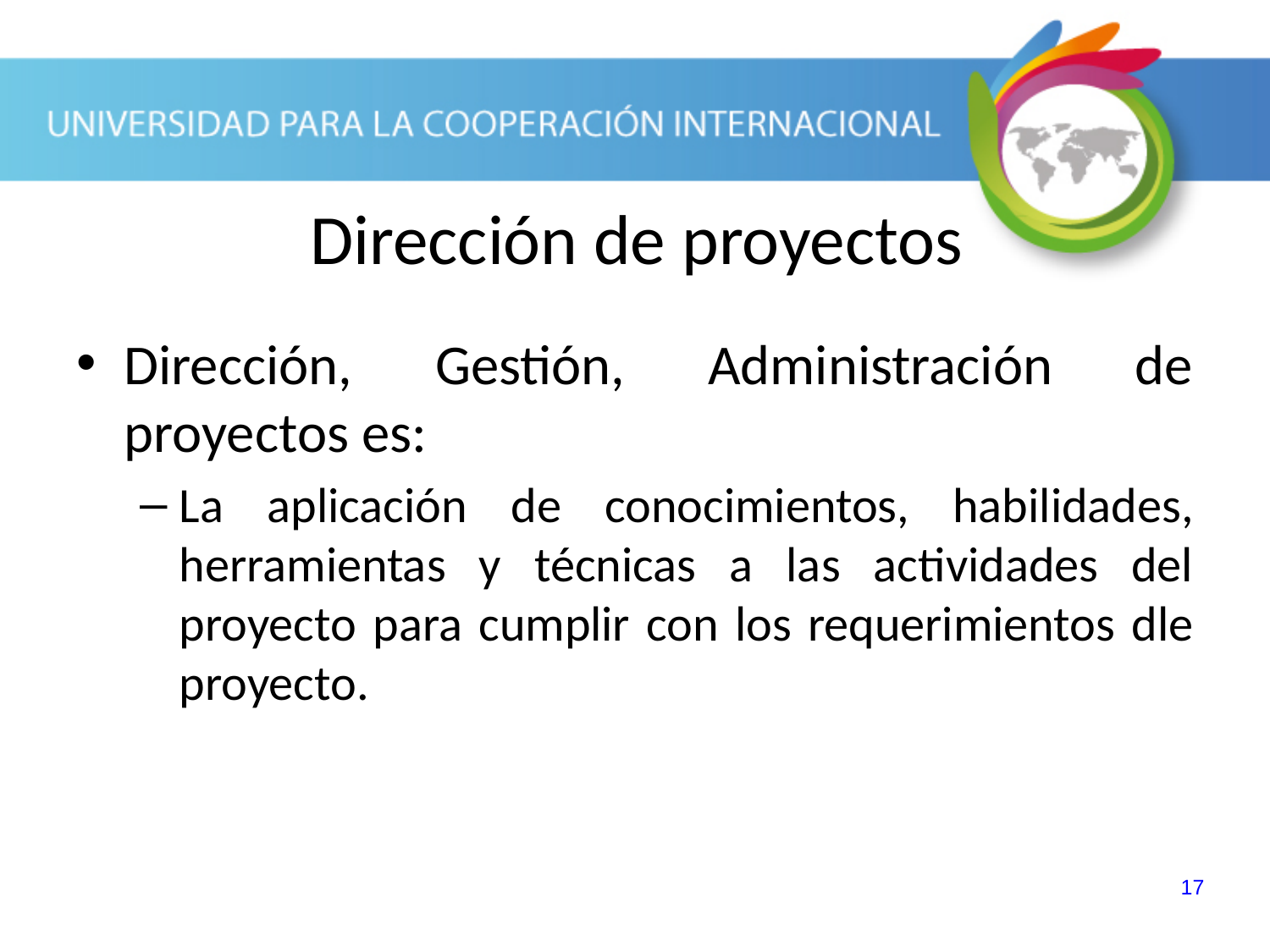

Dirección de proyectos
Dirección, Gestión, Administración de proyectos es:
La aplicación de conocimientos, habilidades, herramientas y técnicas a las actividades del proyecto para cumplir con los requerimientos dle proyecto.

17